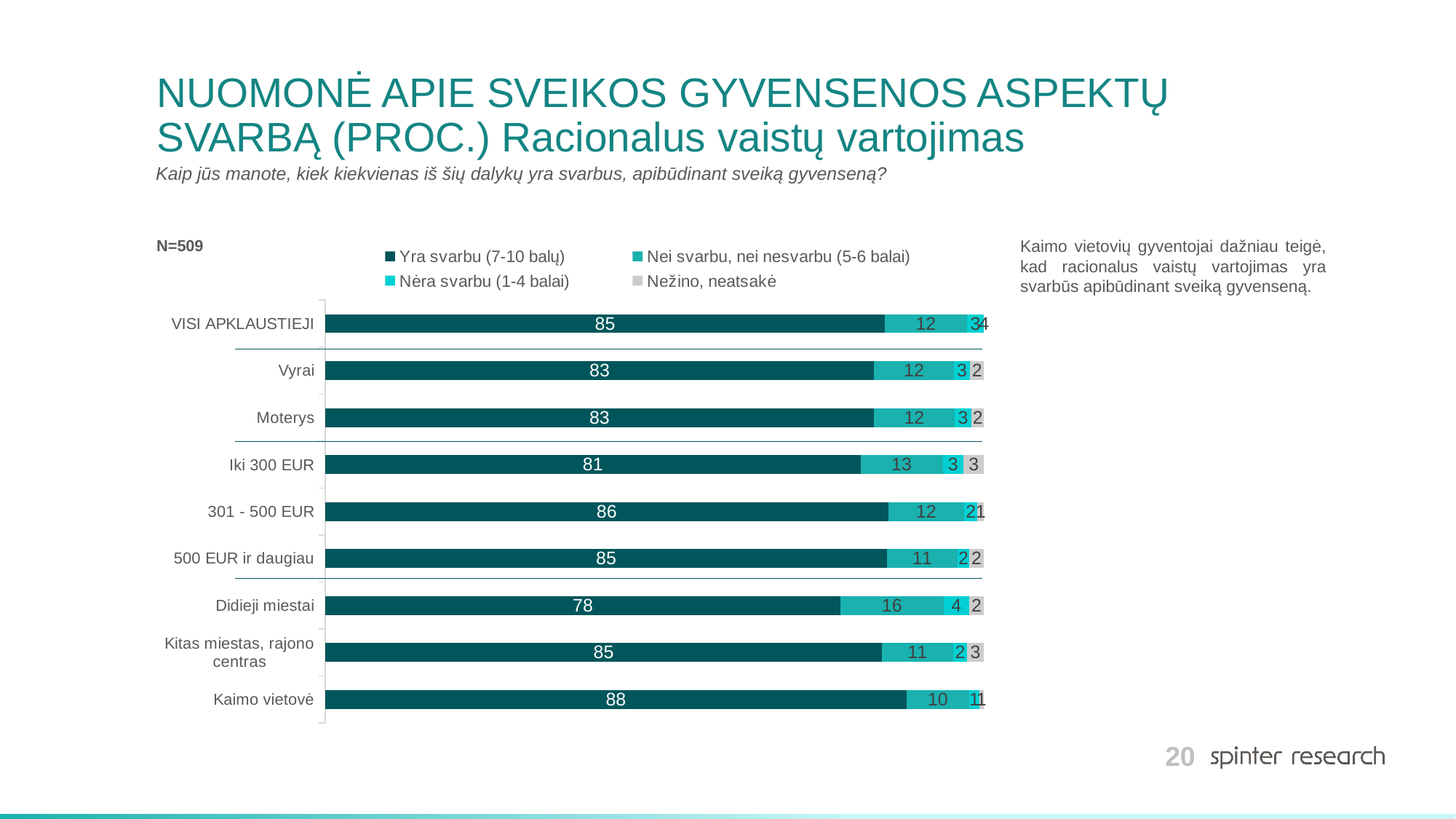

# NUOMONĖ APIE SVEIKOS GYVENSENOS ASPEKTŲ SVARBĄ (PROC.) Racionalus vaistų vartojimas
Kaip jūs manote, kiek kiekvienas iš šių dalykų yra svarbus, apibūdinant sveiką gyvenseną?

### Chart

| Category | Yra svarbu (7-10 balų) | Nei svarbu, nei nesvarbu (5-6 balai) | Nėra svarbu (1-4 balai) | Nežino, neatsakė |
|---|---|---|---|---|
| VISI APKLAUSTIEJI | 85.0 | 12.4 | 2.6 | 3.942069392812887 |
| Vyrai | 83.33333333333334 | 12.083333333333334 | 2.5 | 2.083333333333333 |
| Moterys | 83.27137546468401 | 12.267657992565056 | 2.6022304832713754 | 1.858736059479554 |
| Iki 300 EUR | 81.25 | 12.5 | 3.125 | 3.125 |
| 301 - 500 EUR | 85.5 | 11.5 | 2.0 | 1.0 |
| 500 EUR ir daugiau | 85.31073446327684 | 10.734463276836157 | 1.694915254237288 | 2.2598870056497176 |
| Didieji miestai | 78.2122905027933 | 15.64245810055866 | 3.910614525139665 | 2.2346368715083798 |
| Kitas miestas, rajono centras | 84.5360824742268 | 10.824742268041238 | 2.0618556701030926 | 2.5773195876288657 |
| Kaimo vietovė | 88.23529411764706 | 9.558823529411764 | 1.4705882352941175 | 0.7352941176470588 |
N=509
Kaimo vietovių gyventojai dažniau teigė, kad racionalus vaistų vartojimas yra svarbūs apibūdinant sveiką gyvenseną.